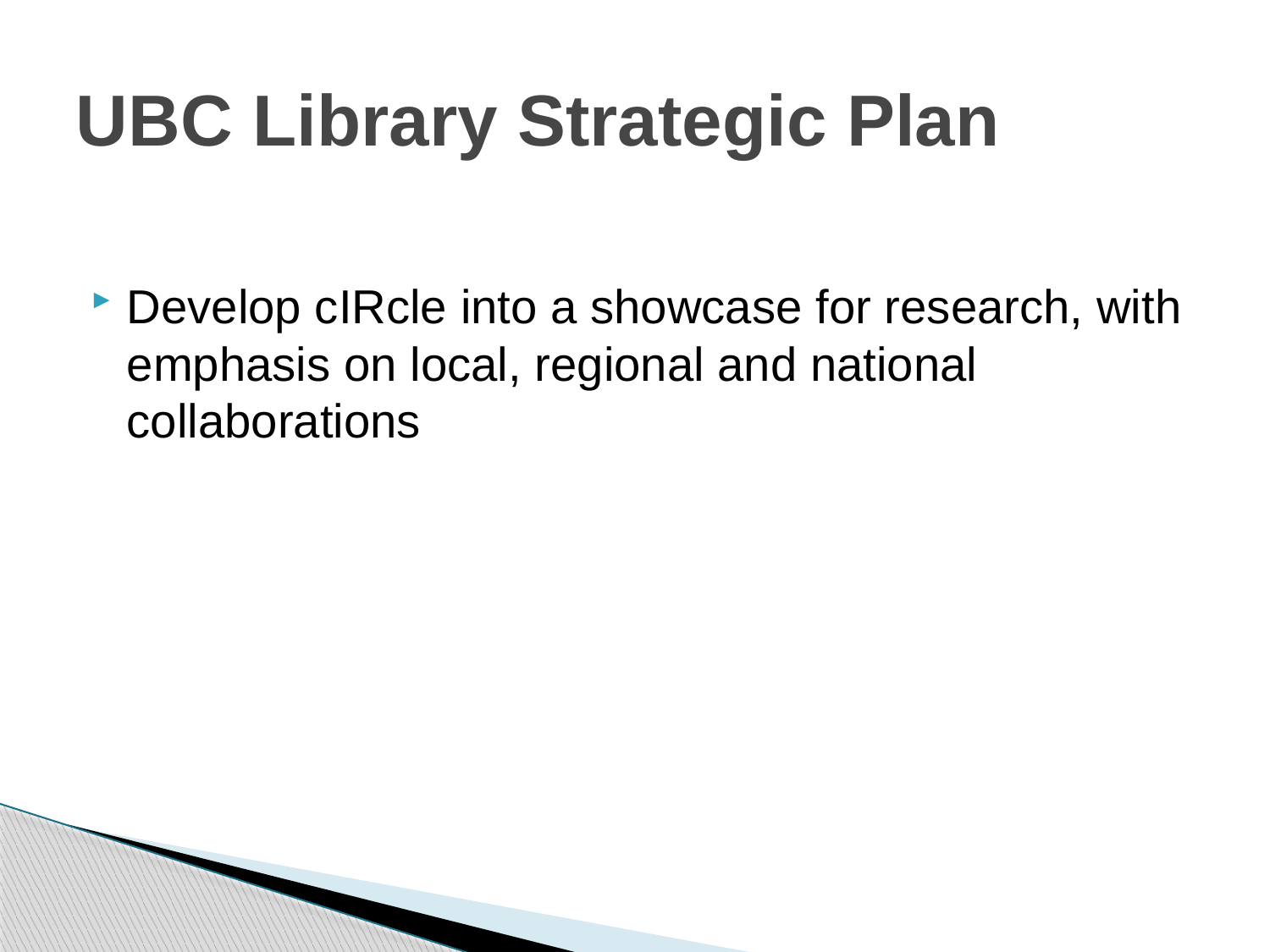

# UBC Library Strategic Plan

Develop cIRcle into a showcase for research, with emphasis on local, regional and national collaborations